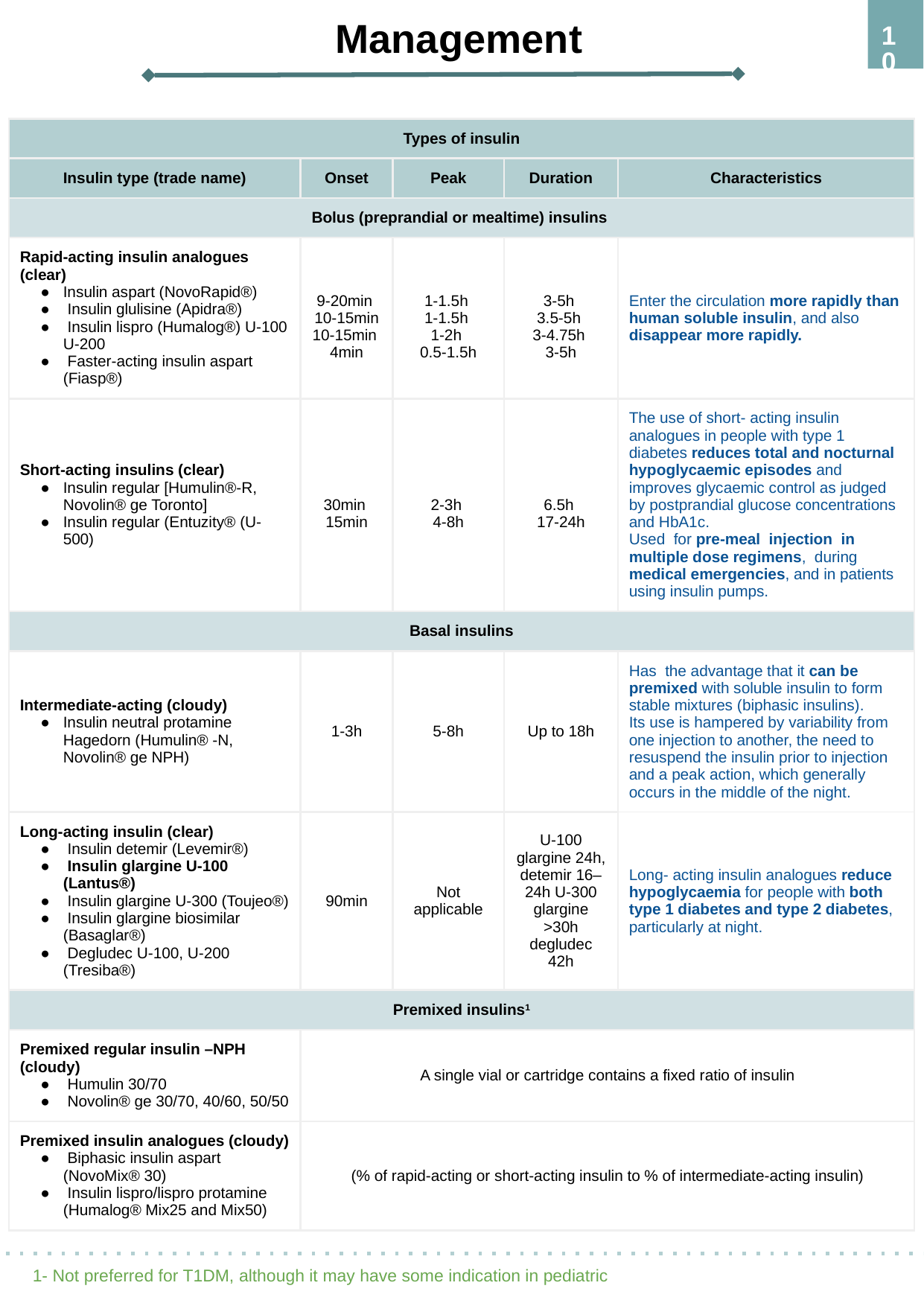

10
Management
| Types of insulin |  |  |  |  |
| --- | --- | --- | --- | --- |
| Insulin type (trade name) | Onset | Peak | Duration | Characteristics |
| Bolus (preprandial or mealtime) insulins |  |  |  |  |
| Rapid-acting insulin analogues (clear) Insulin aspart (NovoRapid®) Insulin glulisine (Apidra®) Insulin lispro (Humalog®) U-100 U-200 Faster-acting insulin aspart (Fiasp®) | 9-20min 10-15min 10-15min 4min | 1-1.5h 1-1.5h 1-2h 0.5-1.5h | 3-5h 3.5-5h 3-4.75h 3-5h | Enter the circulation more rapidly than human soluble insulin, and also disappear more rapidly. |
| Short-acting insulins (clear) Insulin regular [Humulin®-R, Novolin® ge Toronto] Insulin regular (Entuzity® (U-500) | 30min 15min | 2-3h 4-8h | 6.5h 17-24h | The use of short- acting insulin analogues in people with type 1 diabetes reduces total and nocturnal hypoglycaemic episodes and improves glycaemic control as judged by postprandial glucose concentrations and HbA1c. Used for pre-meal injection in multiple dose regimens, during medical emergencies, and in patients using insulin pumps. |
| Basal insulins |  |  |  |  |
| Intermediate-acting (cloudy) Insulin neutral protamine Hagedorn (Humulin® -N, Novolin® ge NPH) | 1-3h | 5-8h | Up to 18h | Has the advantage that it can be premixed with soluble insulin to form stable mixtures (biphasic insulins). Its use is hampered by variability from one injection to another, the need to resuspend the insulin prior to injection and a peak action, which generally occurs in the middle of the night. |
| Long-acting insulin (clear) Insulin detemir (Levemir®) Insulin glargine U-100 (Lantus®) Insulin glargine U-300 (Toujeo®) Insulin glargine biosimilar (Basaglar®) Degludec U-100, U-200 (Tresiba®) | 90min | Not applicable | U-100 glargine 24h, detemir 16–24h U-300 glargine >30h degludec 42h | Long- acting insulin analogues reduce hypoglycaemia for people with both type 1 diabetes and type 2 diabetes, particularly at night. |
| Premixed insulins1 |  |  |  |  |
| Premixed regular insulin –NPH (cloudy) Humulin 30/70 Novolin® ge 30/70, 40/60, 50/50 | A single vial or cartridge contains a fixed ratio of insulin |  |  |  |
| Premixed insulin analogues (cloudy) Biphasic insulin aspart (NovoMix® 30) Insulin lispro/lispro protamine (Humalog® Mix25 and Mix50) | (% of rapid-acting or short-acting insulin to % of intermediate-acting insulin) |  |  |  |
1- Not preferred for T1DM, although it may have some indication in pediatric